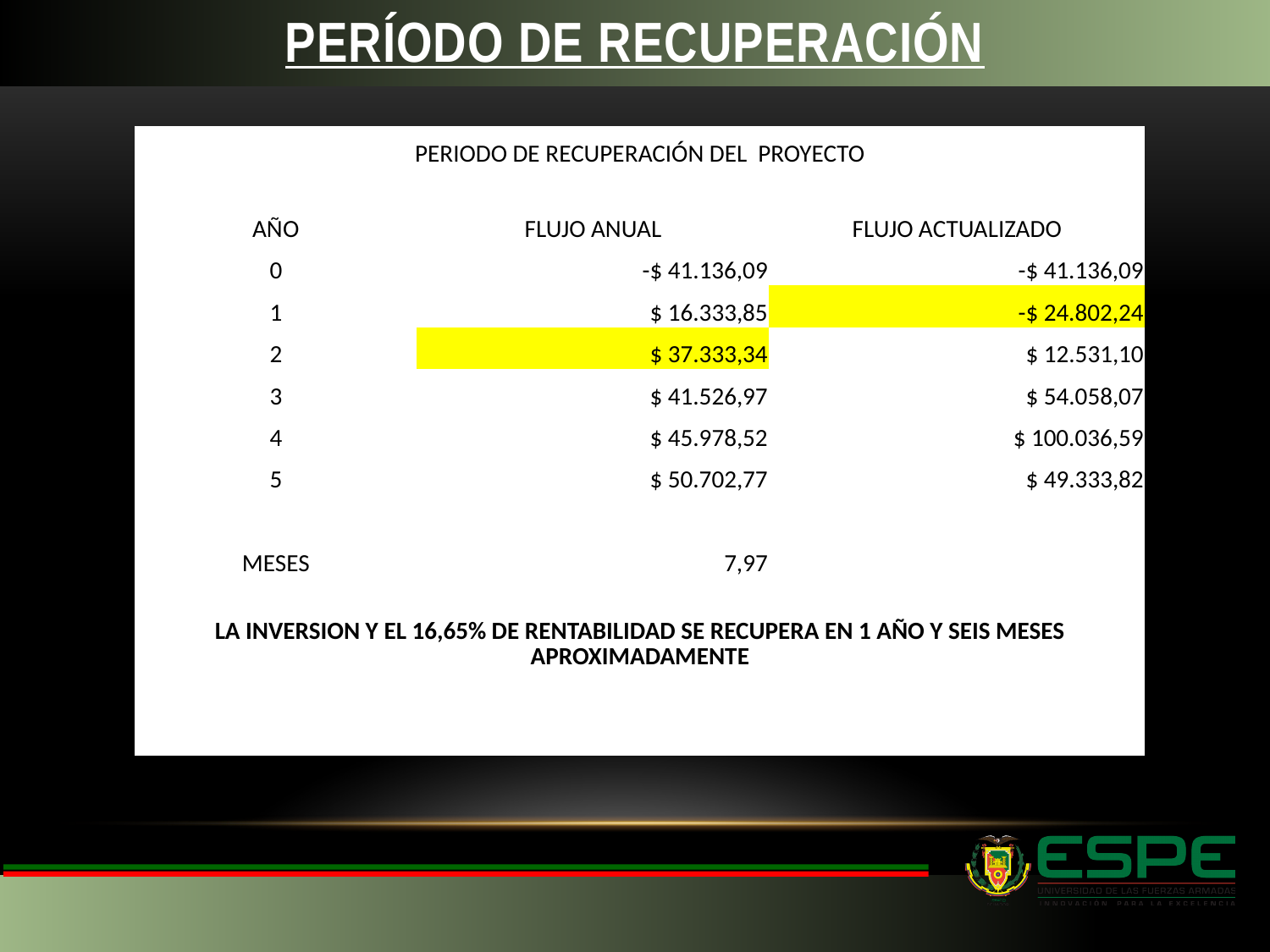

PERÍODO DE RECUPERACIÓN
| PERIODO DE RECUPERACIÓN DEL PROYECTO |  |  |
| --- | --- | --- |
| AÑO | FLUJO ANUAL | FLUJO ACTUALIZADO |
| 0 | -$ 41.136,09 | -$ 41.136,09 |
| 1 | $ 16.333,85 | -$ 24.802,24 |
| 2 | $ 37.333,34 | $ 12.531,10 |
| 3 | $ 41.526,97 | $ 54.058,07 |
| 4 | $ 45.978,52 | $ 100.036,59 |
| 5 | $ 50.702,77 | $ 49.333,82 |
|  |  |  |
| MESES | 7,97 |  |
|  |  |  |
| LA INVERSION Y EL 16,65% DE RENTABILIDAD SE RECUPERA EN 1 AÑO Y SEIS MESES APROXIMADAMENTE |  |  |